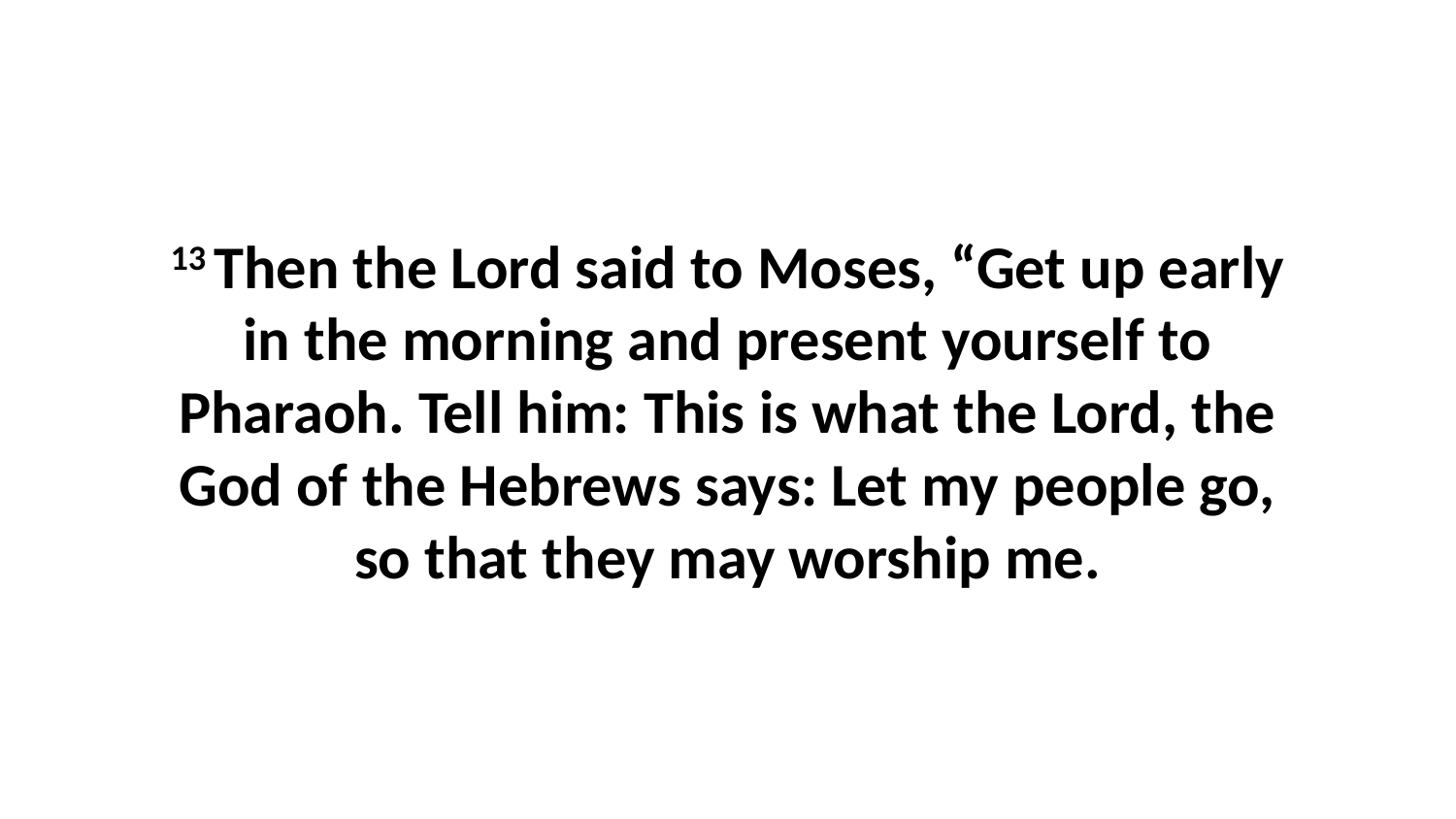

13 Then the Lord said to Moses, “Get up early in the morning and present yourself to Pharaoh. Tell him: This is what the Lord, the God of the Hebrews says: Let my people go, so that they may worship me.